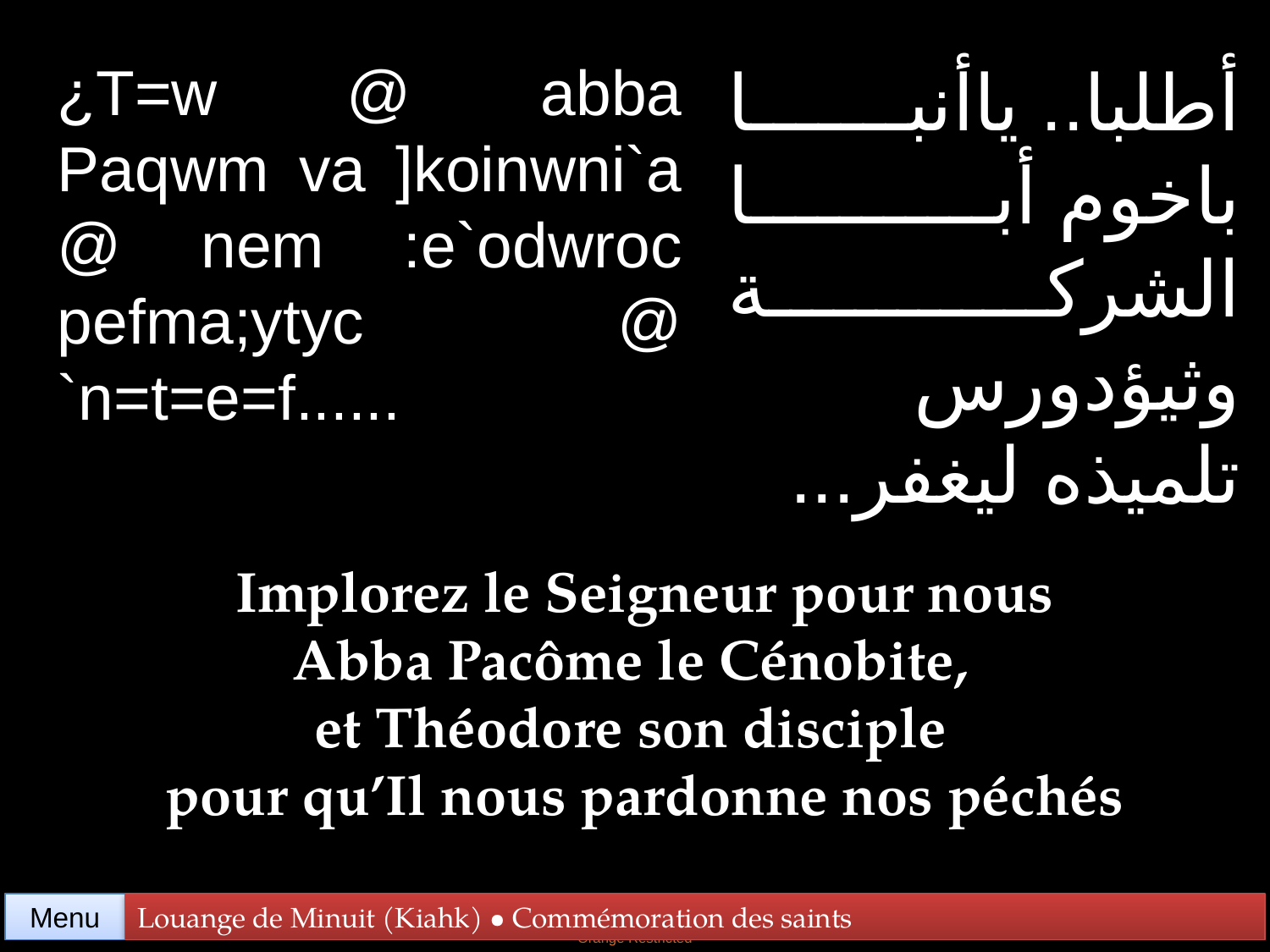

¿T=w @ abba Paqwm va ]koinwni`a @ nem :e`odwroc pefma;ytyc @ `n=t=e=f......
أطلبا.. ياأنبا باخوم أبا الشركة وثيؤدورس تلميذه ليغفر...
Implorez le Seigneur pour nous
Abba Pacôme le Cénobite,
et Théodore son disciple
pour qu’Il nous pardonne nos péchés
Menu
Louange de Minuit (Kiahk) • Commémoration des saints